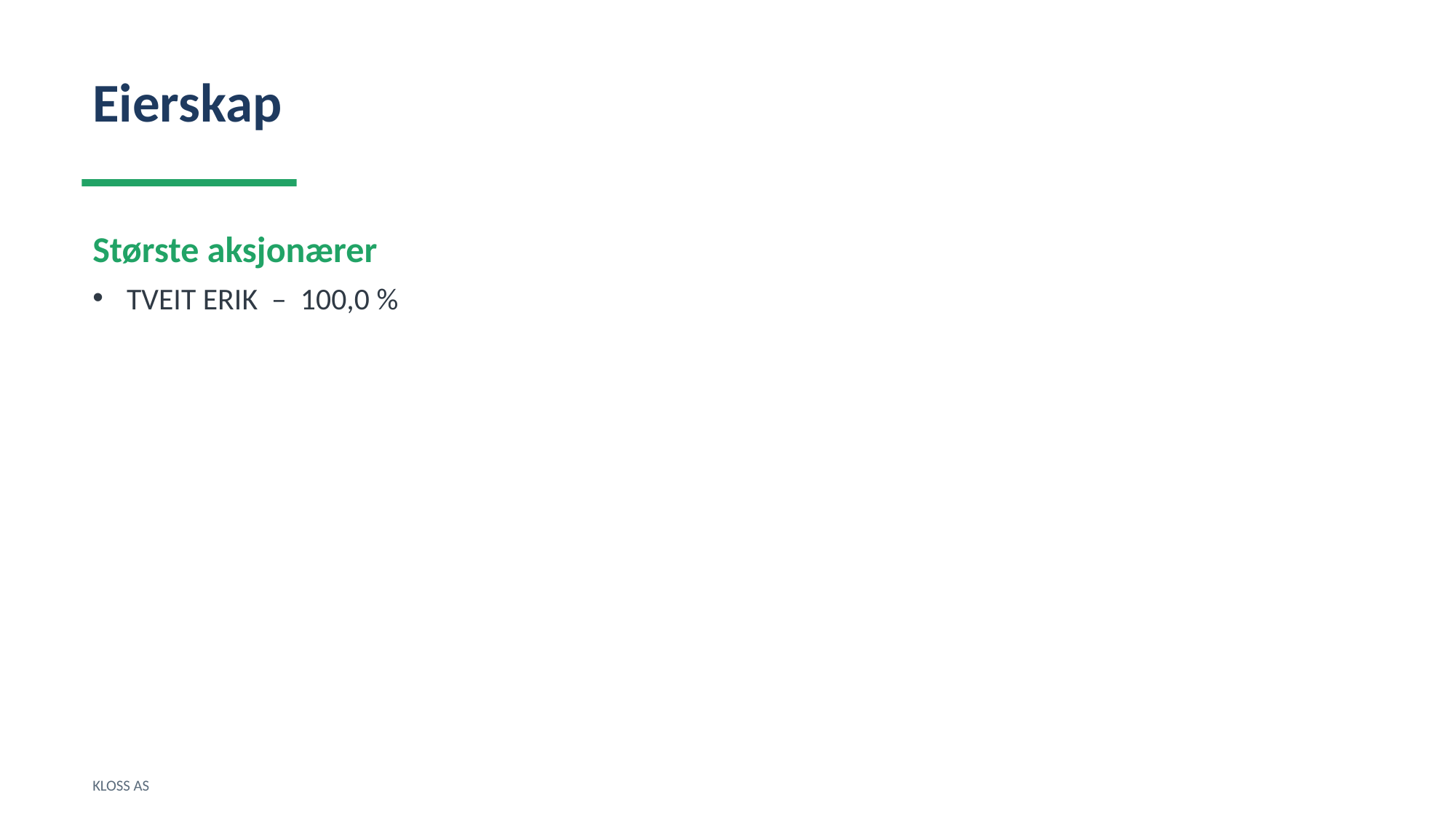

Eierskap

Største aksjonærer
TVEIT ERIK  –  100,0 %
KLOSS AS